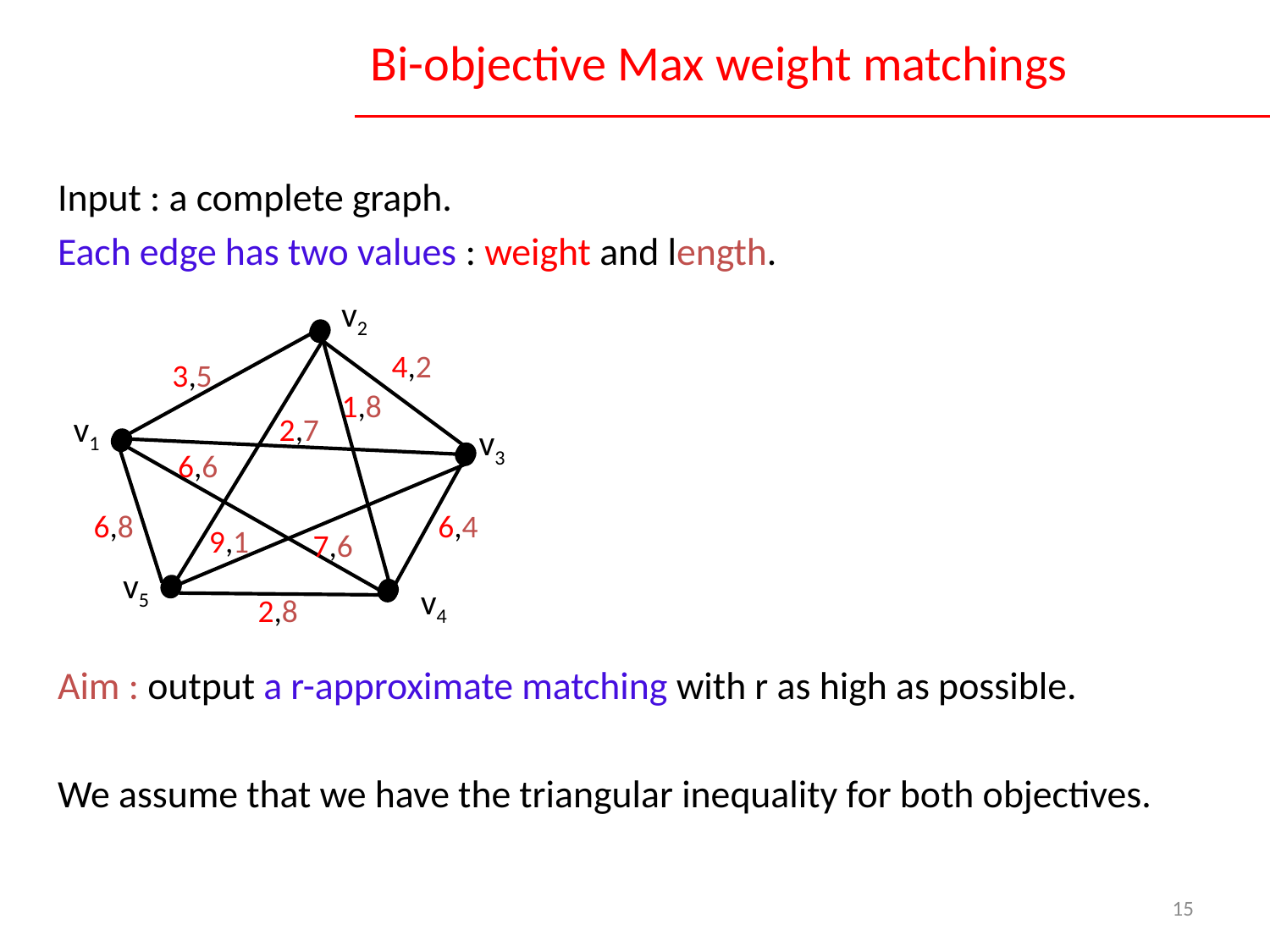

# Bi-objective Max weight matchings
Input : a complete graph.
Each edge has two values : weight and length.

Aim : output a r-approximate matching with r as high as possible.

We assume that we have the triangular inequality for both objectives.

v2

4,2
3,5
1,8
v1
2,7
v3

6,6

6,8
6,4
9,1
7,6
v5
v4

2,8
15
Triangle inequality :
(v1,v2,v3)∈V3, a(v1,v2) + a(v2,v3) ≥ a(v1,v3)